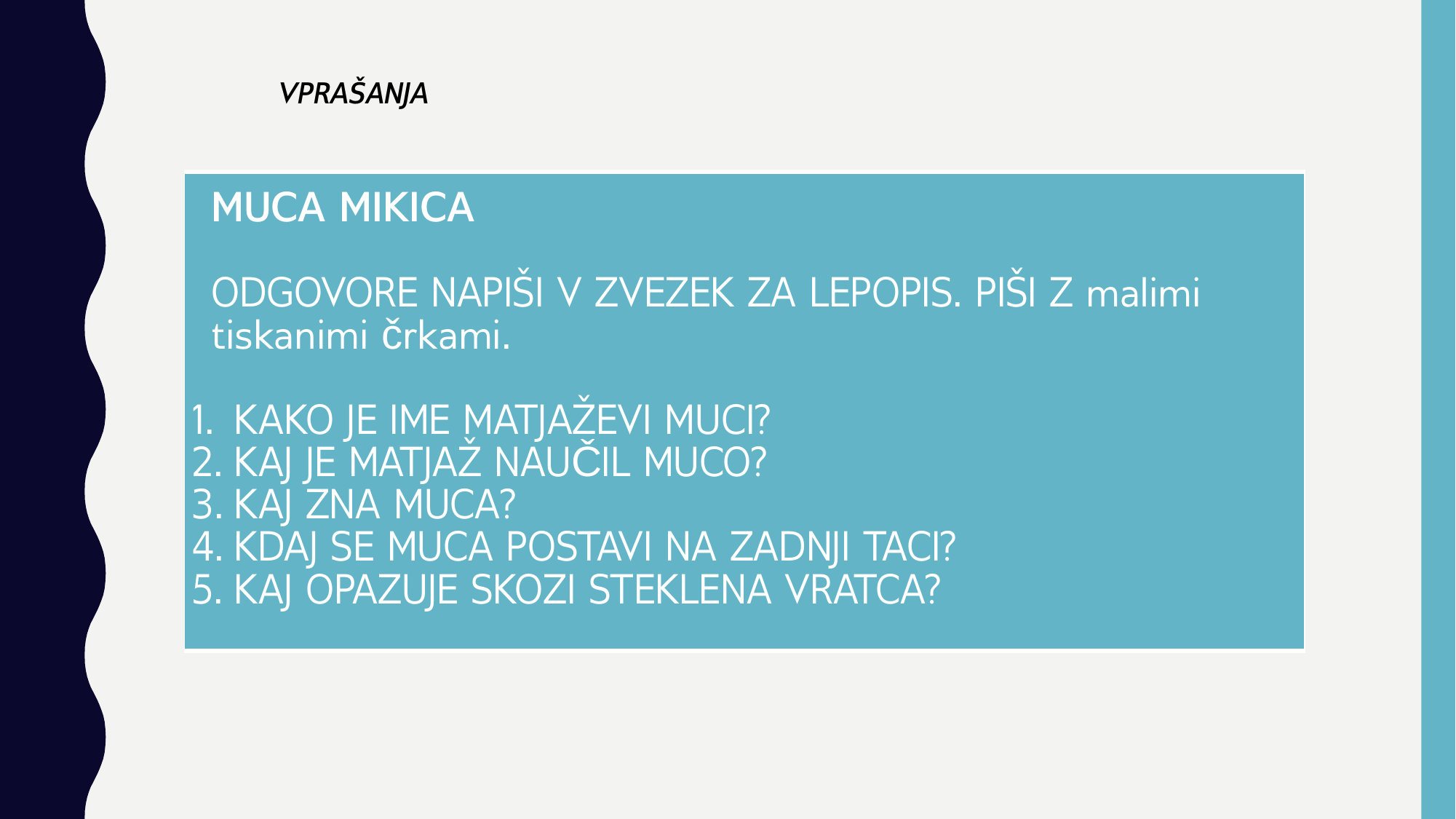

VPRAŠANJA
| MUCA MIKICA   ODGOVORE NAPIŠI V ZVEZEK ZA LEPOPIS. PIŠI Z malimi tiskanimi črkami.   KAKO JE IME MATJAŽEVI MUCI? KAJ JE MATJAŽ NAUČIL MUCO? KAJ ZNA MUCA? KDAJ SE MUCA POSTAVI NA ZADNJI TACI? KAJ OPAZUJE SKOZI STEKLENA VRATCA? |
| --- |